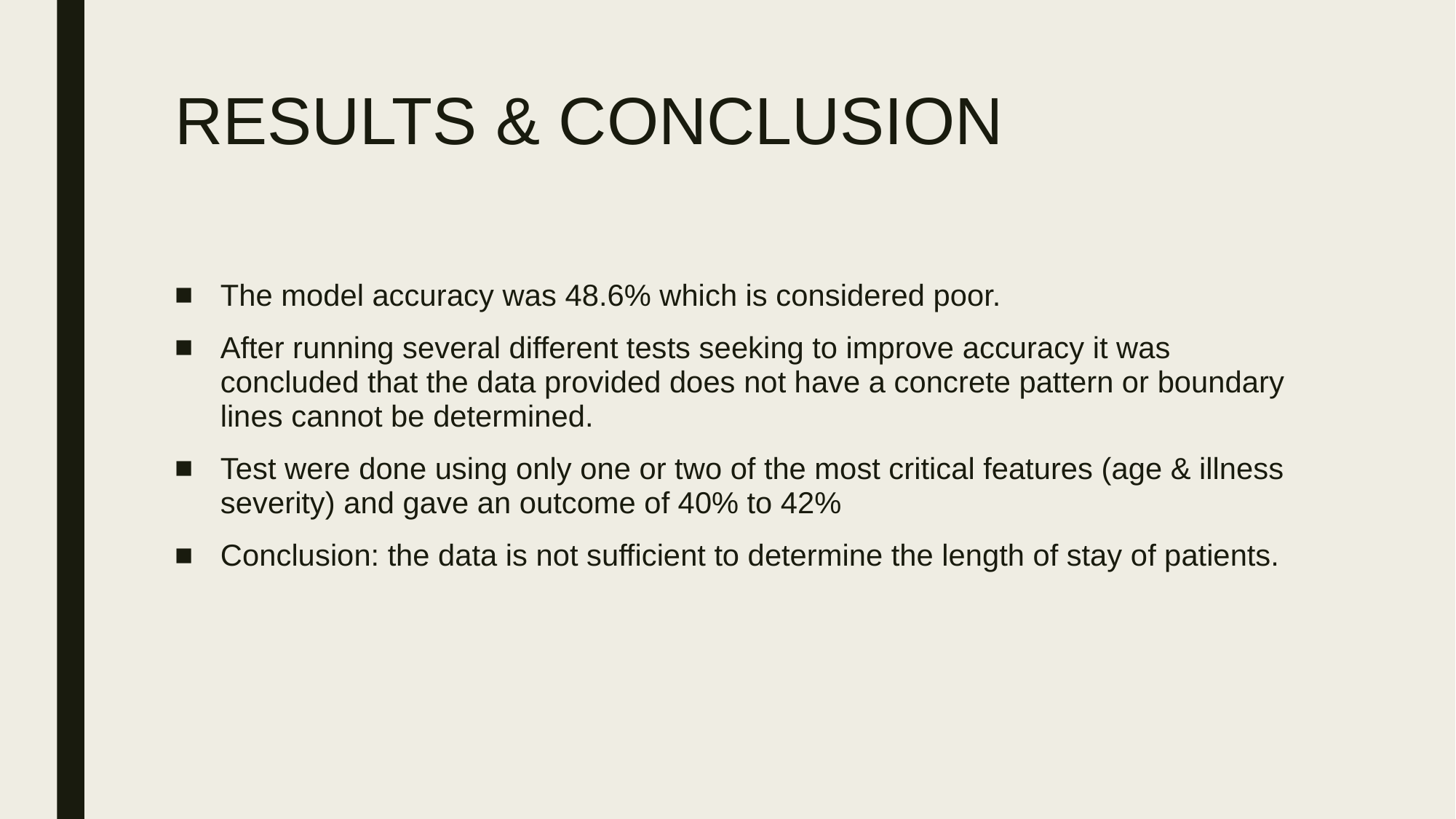

# RESULTS & CONCLUSION
The model accuracy was 48.6% which is considered poor.
After running several different tests seeking to improve accuracy it was concluded that the data provided does not have a concrete pattern or boundary lines cannot be determined.
Test were done using only one or two of the most critical features (age & illness severity) and gave an outcome of 40% to 42%
Conclusion: the data is not sufficient to determine the length of stay of patients.